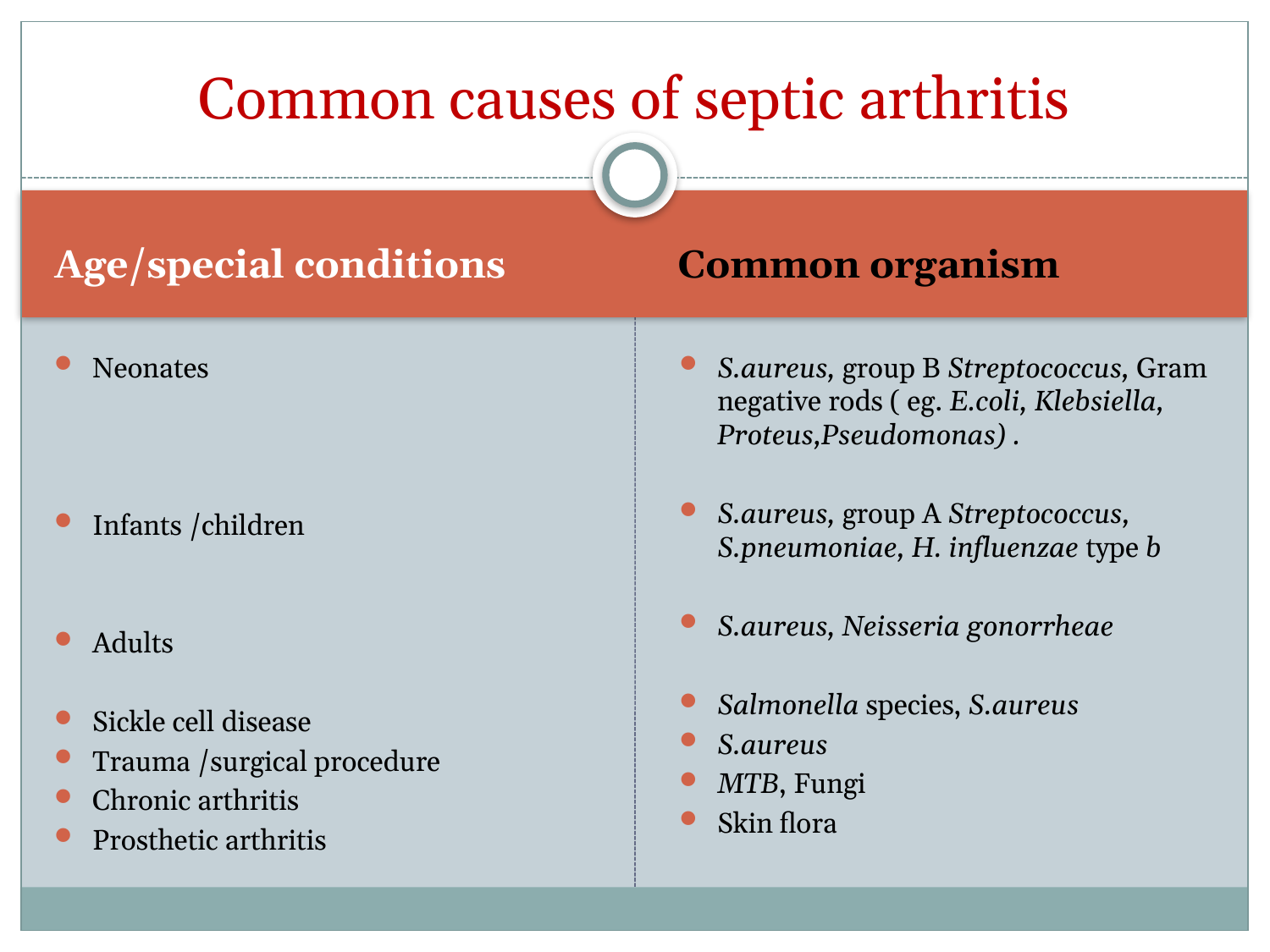

# Common causes of septic arthritis
Age/special conditions
Common organism
Neonates

Infants /children

Adults

Sickle cell disease
Trauma /surgical procedure
Chronic arthritis
Prosthetic arthritis
S.aureus, group B Streptococcus, Gram negative rods ( eg. E.coli, Klebsiella, Proteus,Pseudomonas) .

S.aureus, group A Streptococcus, S.pneumoniae, H. influenzae type b

S.aureus, Neisseria gonorrheae

Salmonella species, S.aureus
S.aureus
MTB, Fungi
Skin flora